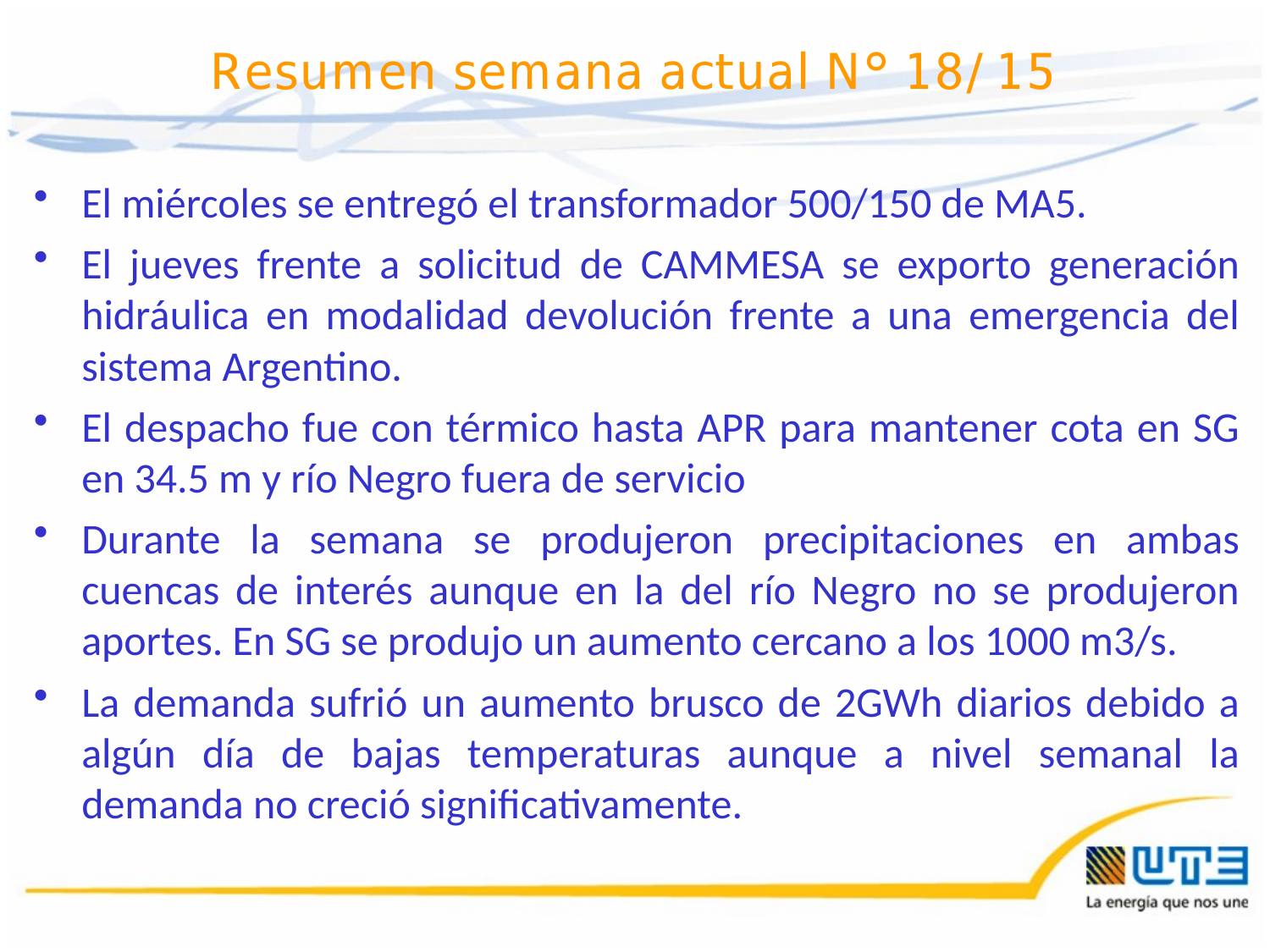

# Resumen semana actual N° 18/15

El miércoles se entregó el transformador 500/150 de MA5.
El jueves frente a solicitud de CAMMESA se exporto generación hidráulica en modalidad devolución frente a una emergencia del sistema Argentino.
El despacho fue con térmico hasta APR para mantener cota en SG en 34.5 m y río Negro fuera de servicio
Durante la semana se produjeron precipitaciones en ambas cuencas de interés aunque en la del río Negro no se produjeron aportes. En SG se produjo un aumento cercano a los 1000 m3/s.
La demanda sufrió un aumento brusco de 2GWh diarios debido a algún día de bajas temperaturas aunque a nivel semanal la demanda no creció significativamente.